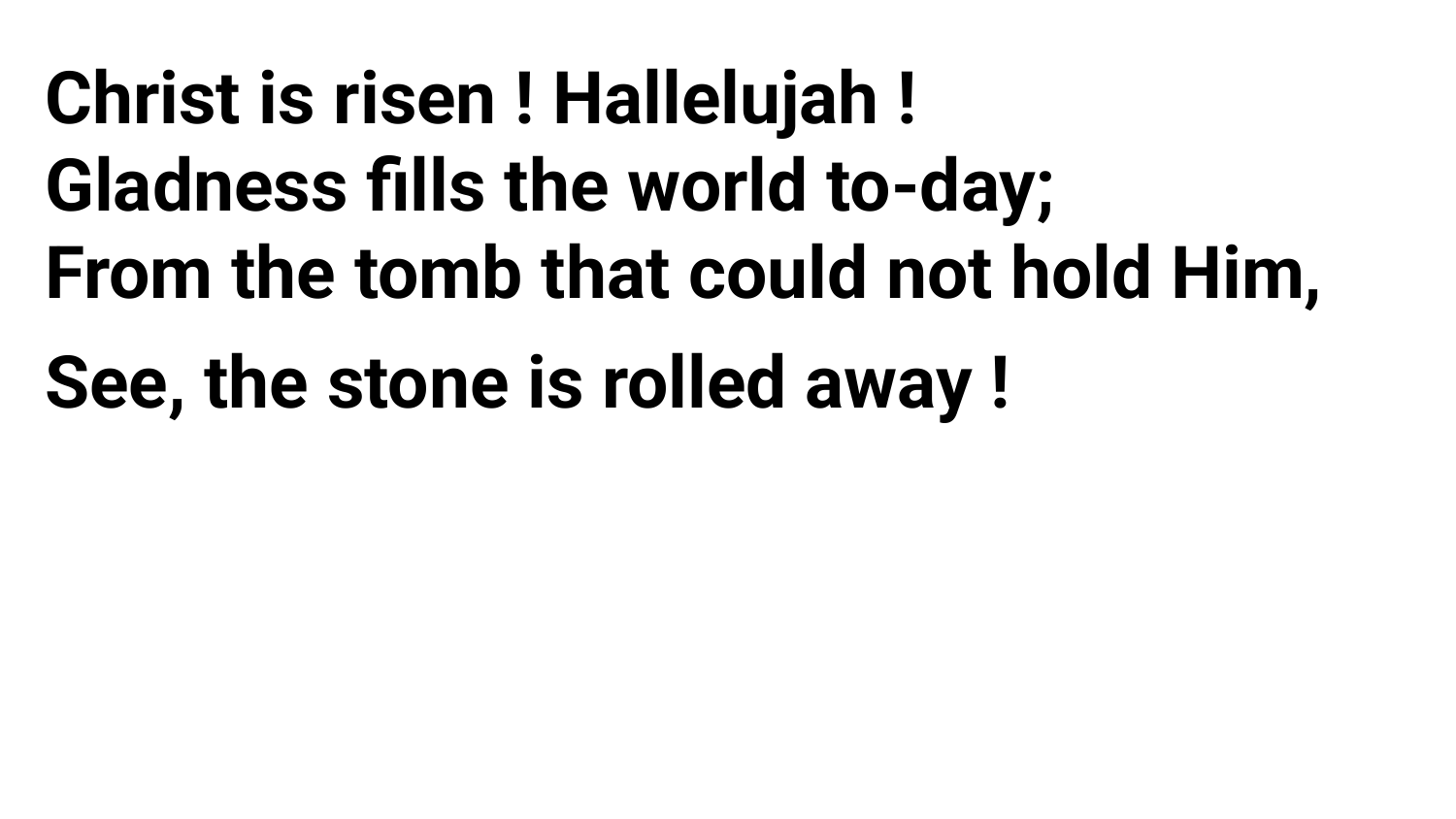

Christ is risen ! Hallelujah !
Gladness fills the world to-day;
From the tomb that could not hold Him,
See, the stone is rolled away !